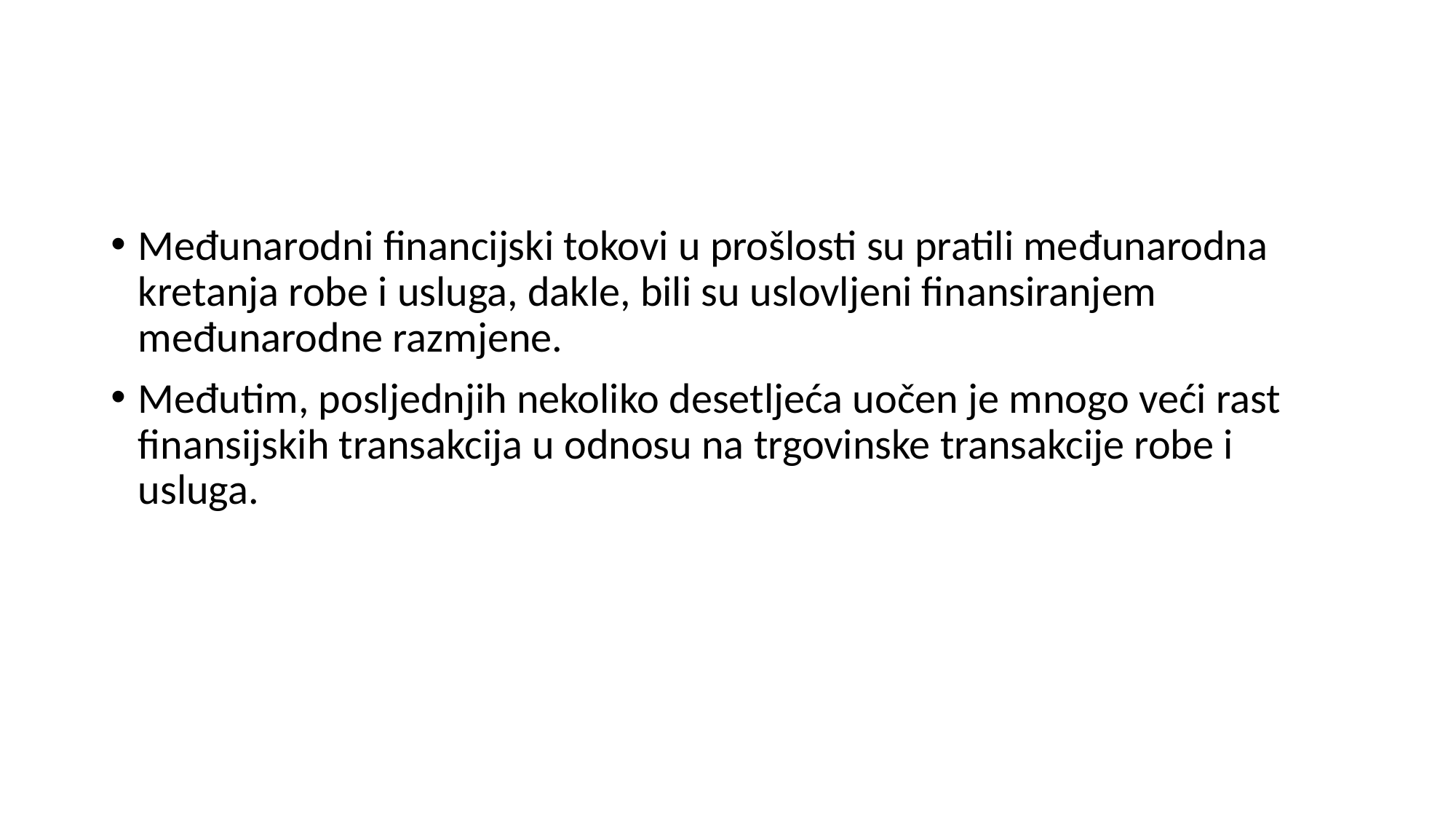

Međunarodni financijski tokovi u prošlosti su pratili međunarodna kretanja robe i usluga, dakle, bili su uslovljeni finansiranjem međunarodne razmjene.
Međutim, posljednjih nekoliko desetljeća uočen je mnogo veći rast finansijskih transakcija u odnosu na trgovinske transakcije robe i usluga.